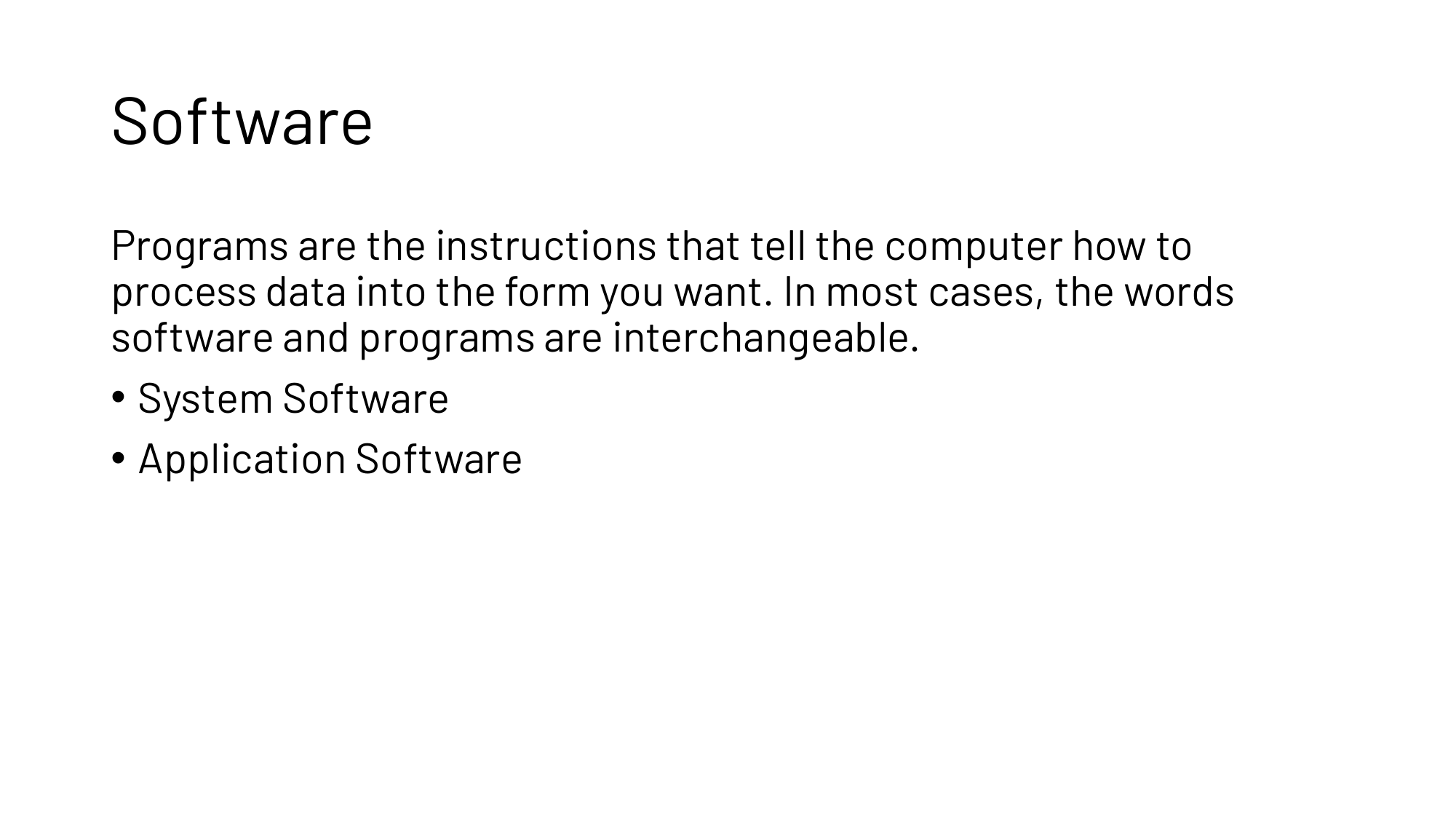

# Software
Programs are the instructions that tell the computer how to process data into the form you want. In most cases, the words software and programs are interchangeable.
System Software
Application Software